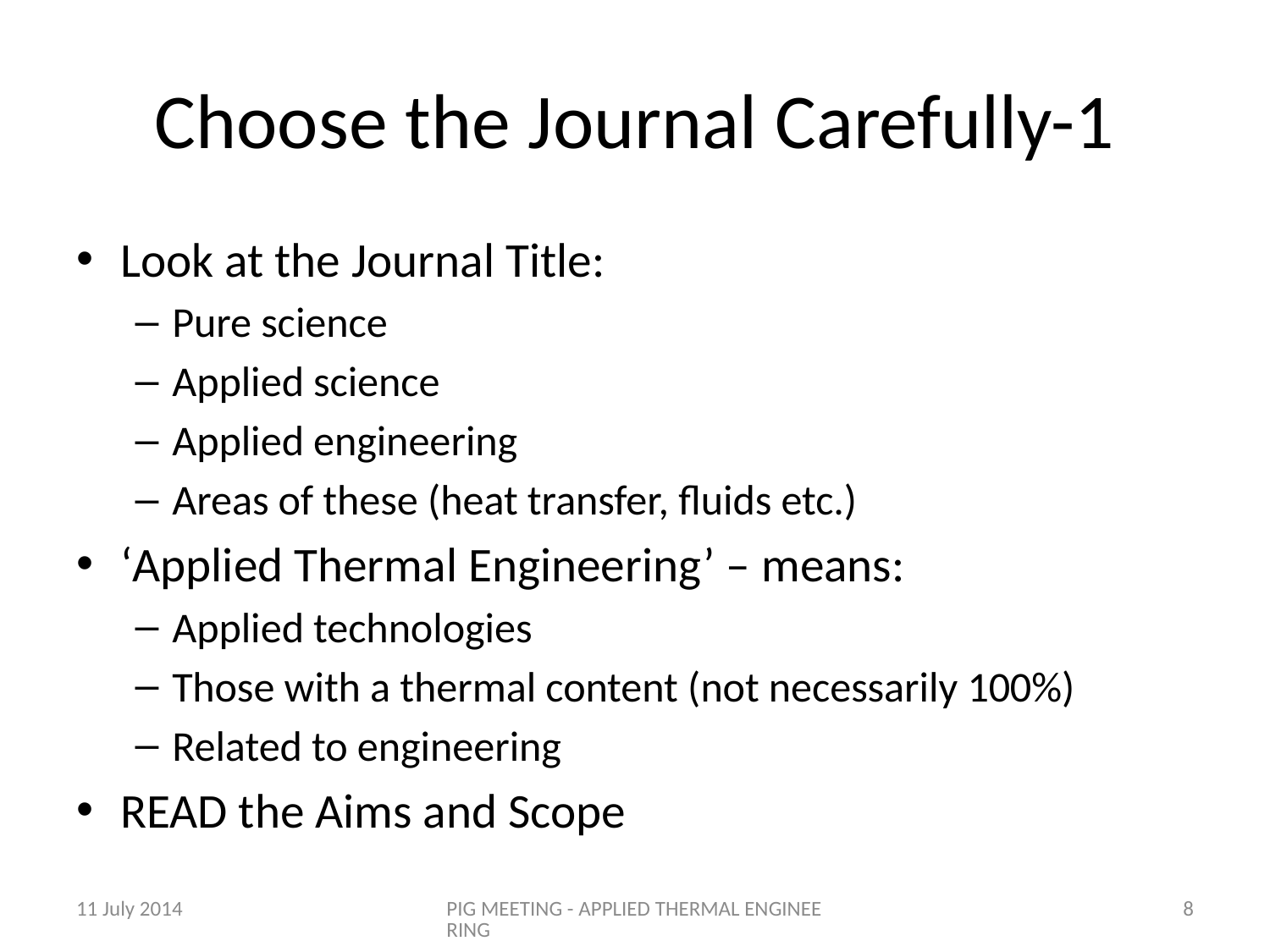

# Choose the Journal Carefully-1
Look at the Journal Title:
Pure science
Applied science
Applied engineering
Areas of these (heat transfer, fluids etc.)
‘Applied Thermal Engineering’ – means:
Applied technologies
Those with a thermal content (not necessarily 100%)
Related to engineering
READ the Aims and Scope

11 July 2014
PIG MEETING - APPLIED THERMAL ENGINEERING
8